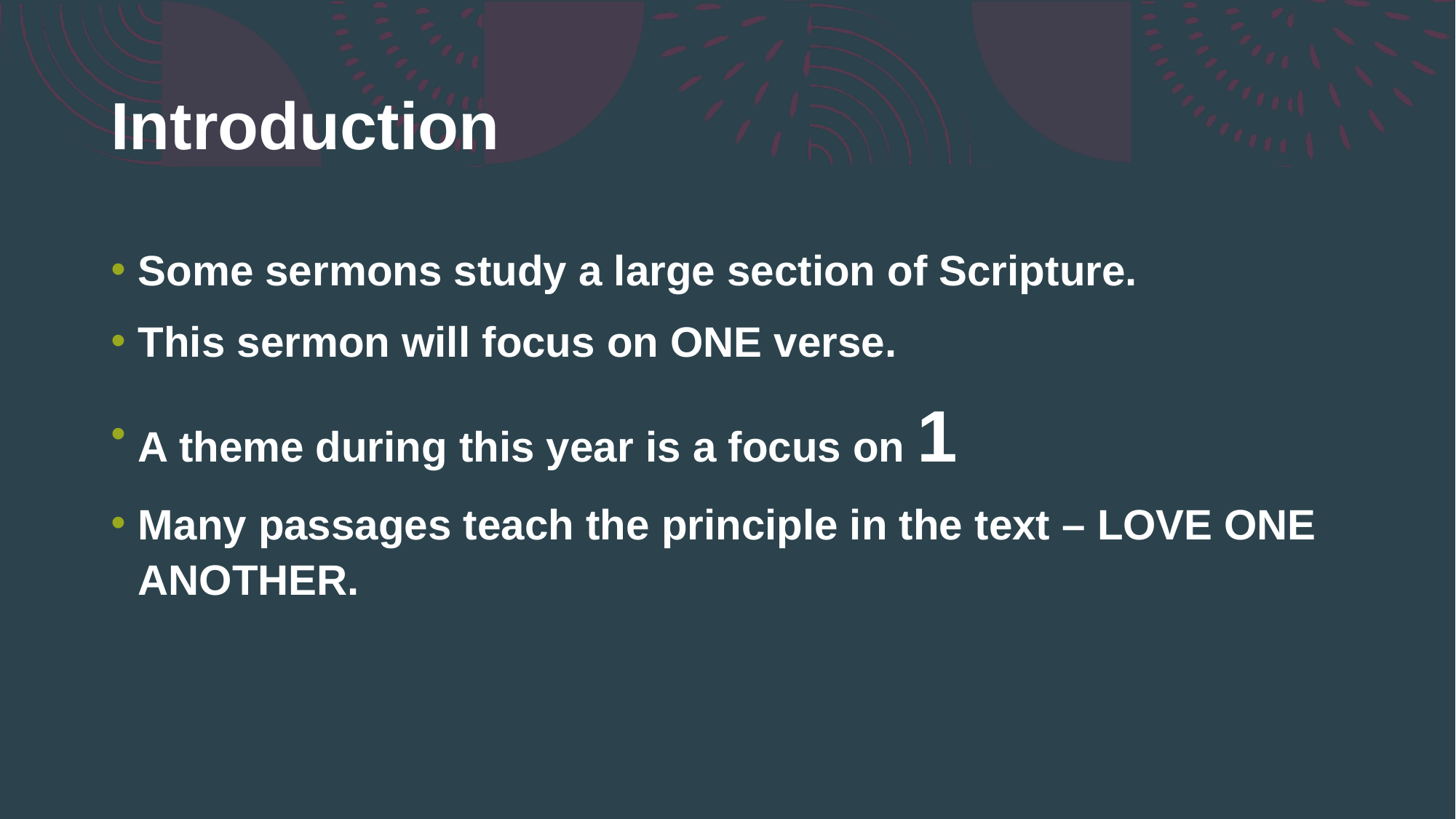

# Introduction
Some sermons study a large section of Scripture.
This sermon will focus on ONE verse.
A theme during this year is a focus on 1
Many passages teach the principle in the text – LOVE ONE ANOTHER.